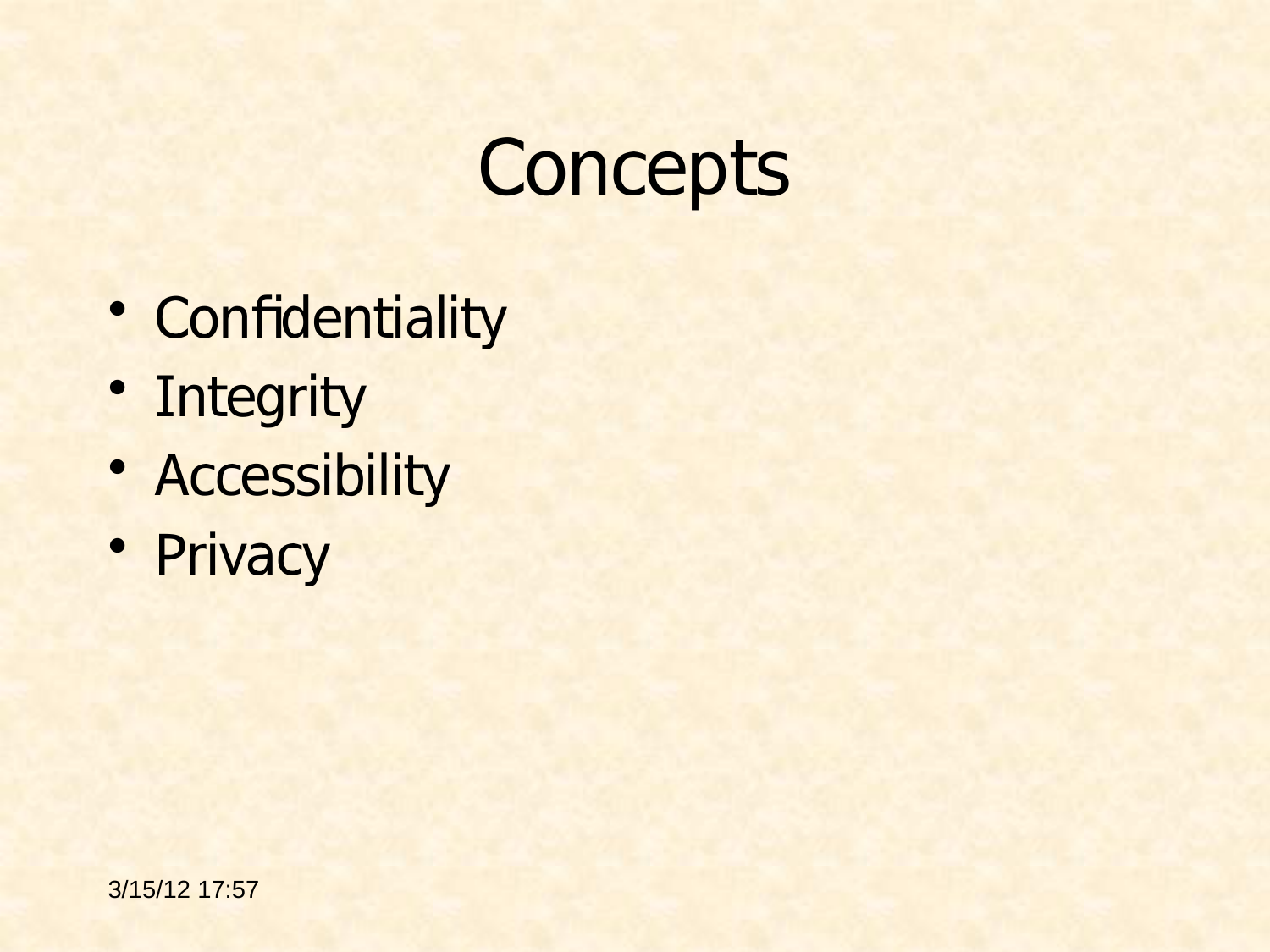

# Concepts
Confidentiality
Integrity
Accessibility
Privacy
3/15/12 17:57